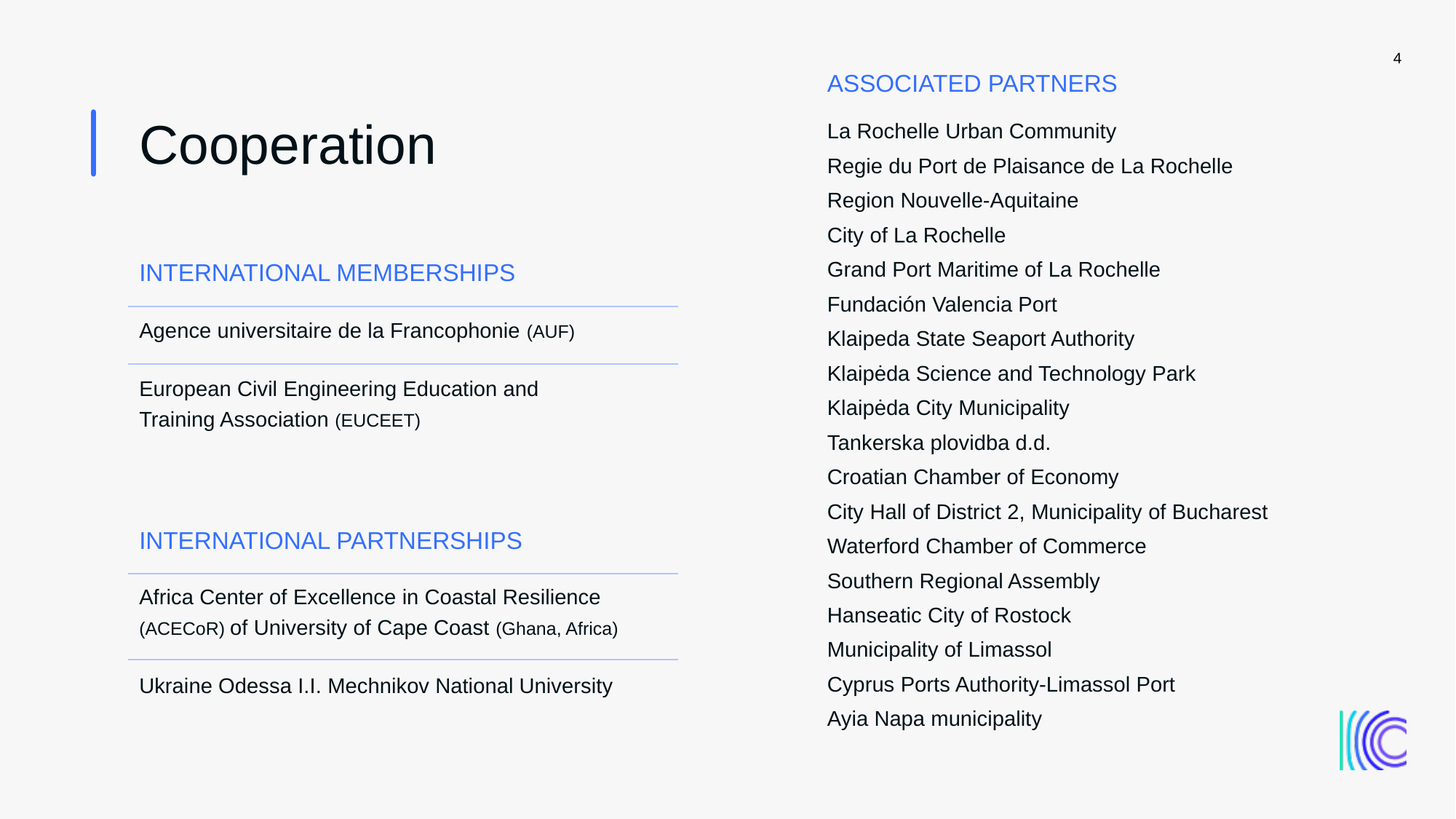

4
Associated partners
Cooperation
La Rochelle Urban Community
Regie du Port de Plaisance de La Rochelle
Region Nouvelle-Aquitaine
City of La Rochelle
Grand Port Maritime of La Rochelle
Fundación Valencia Port
Klaipeda State Seaport Authority
Klaipėda Science and Technology Park
Klaipėda City Municipality
Tankerska plovidba d.d.
Croatian Chamber of Economy
City Hall of District 2, Municipality of Bucharest
Waterford Chamber of Commerce
Southern Regional Assembly
Hanseatic City of Rostock
Municipality of Limassol
Cyprus Ports Authority-Limassol Port
Ayia Napa municipality
International memberships
Agence universitaire de la Francophonie (AUF)
European Civil Engineering Education and
Training Association (EUCEET)
International partnerships
Africa Center of Excellence in Coastal Resilience (ACECoR) of University of Cape Coast (Ghana, Africa)
Ukraine Odessa I.I. Mechnikov National University